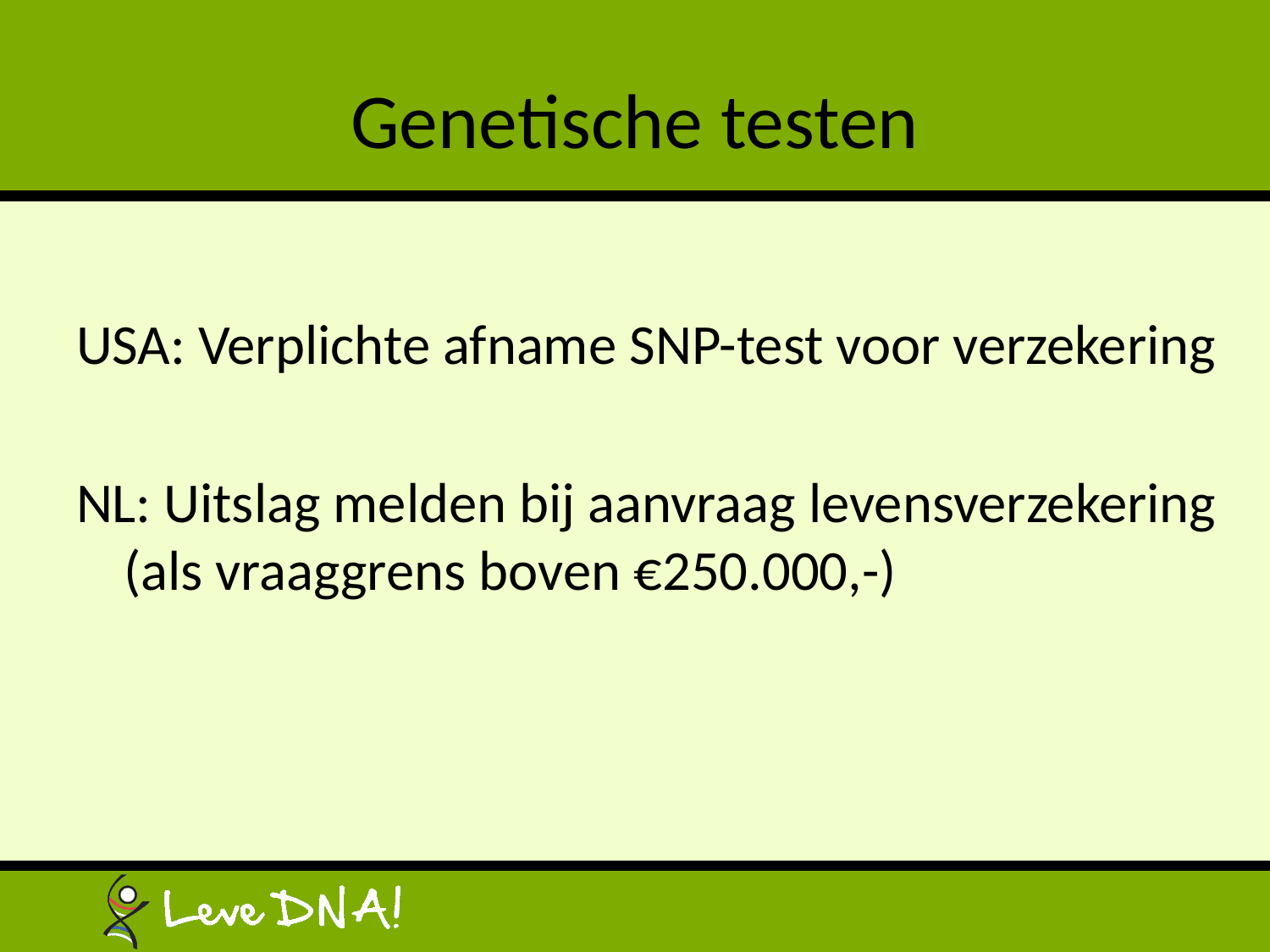

# Genetische testen

USA: Verplichte afname SNP-test voor verzekering

NL: Uitslag melden bij aanvraag levensverzekering (als vraaggrens boven €250.000,-)